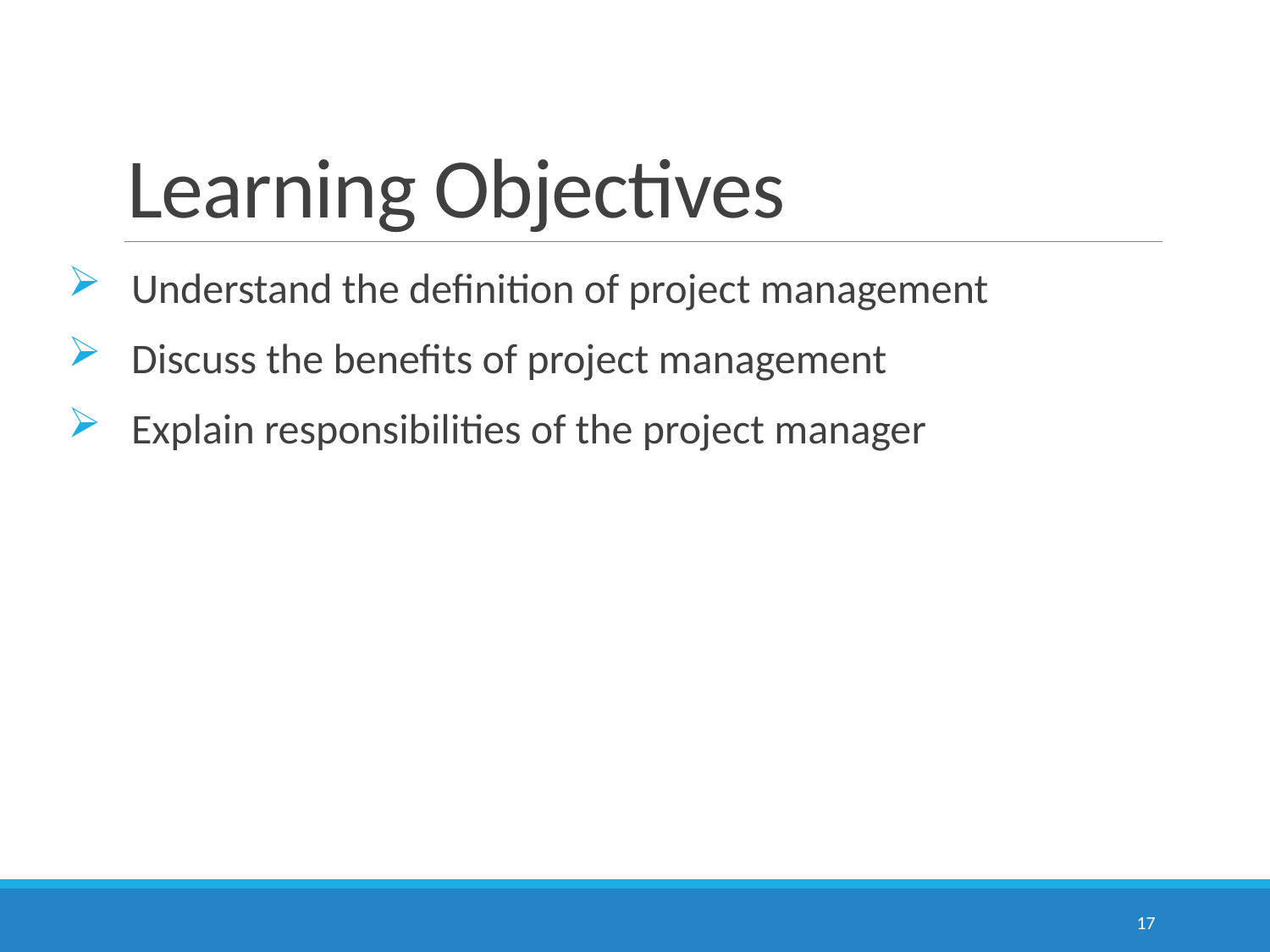

# Learning Objectives
Understand the definition of project management
Discuss the benefits of project management
Explain responsibilities of the project manager
17